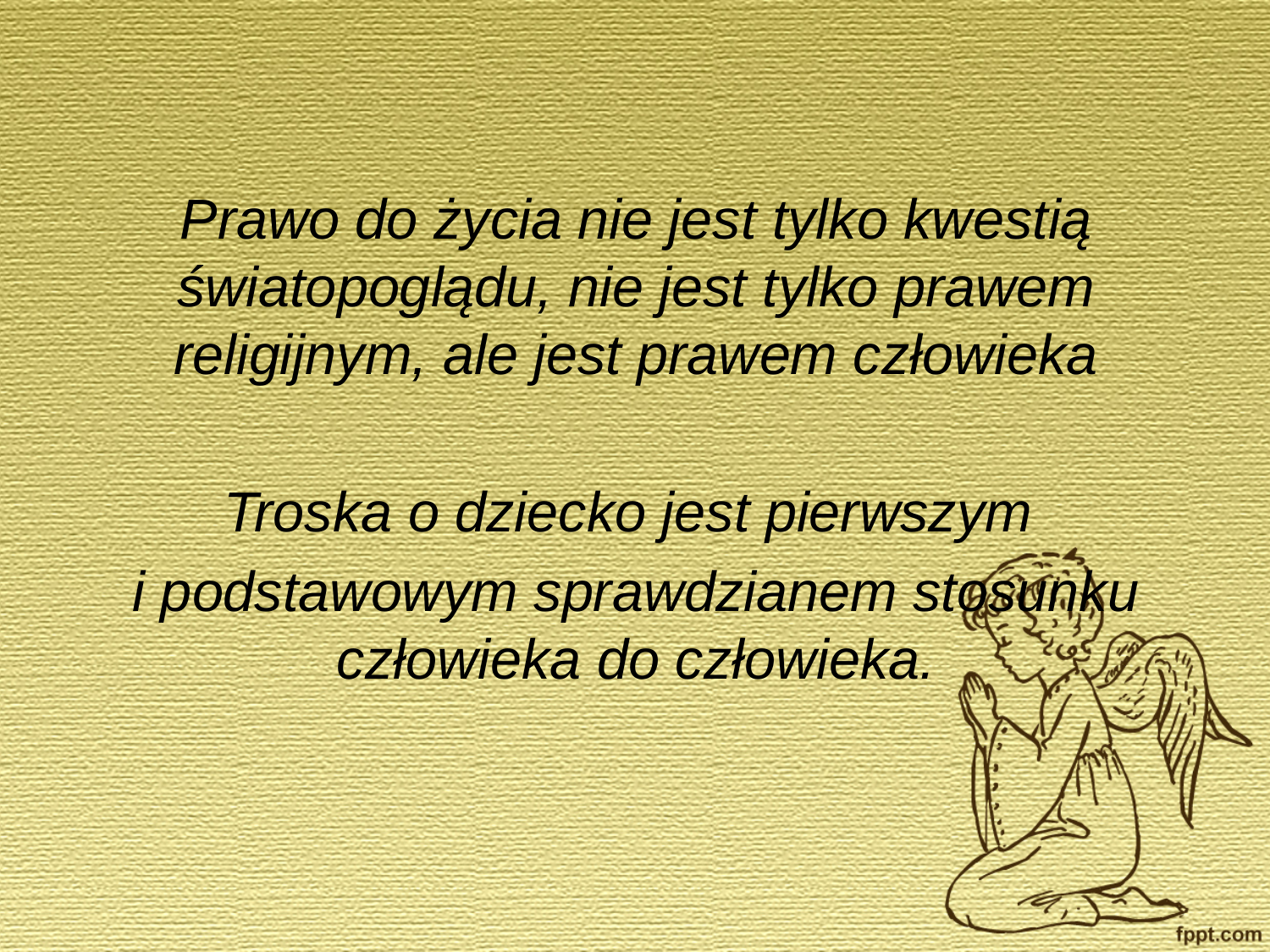

#
Prawo do życia nie jest tylko kwestią światopoglądu, nie jest tylko prawem religijnym, ale jest prawem człowieka

Troska o dziecko jest pierwszym
i podstawowym sprawdzianem stosunku człowieka do człowieka.